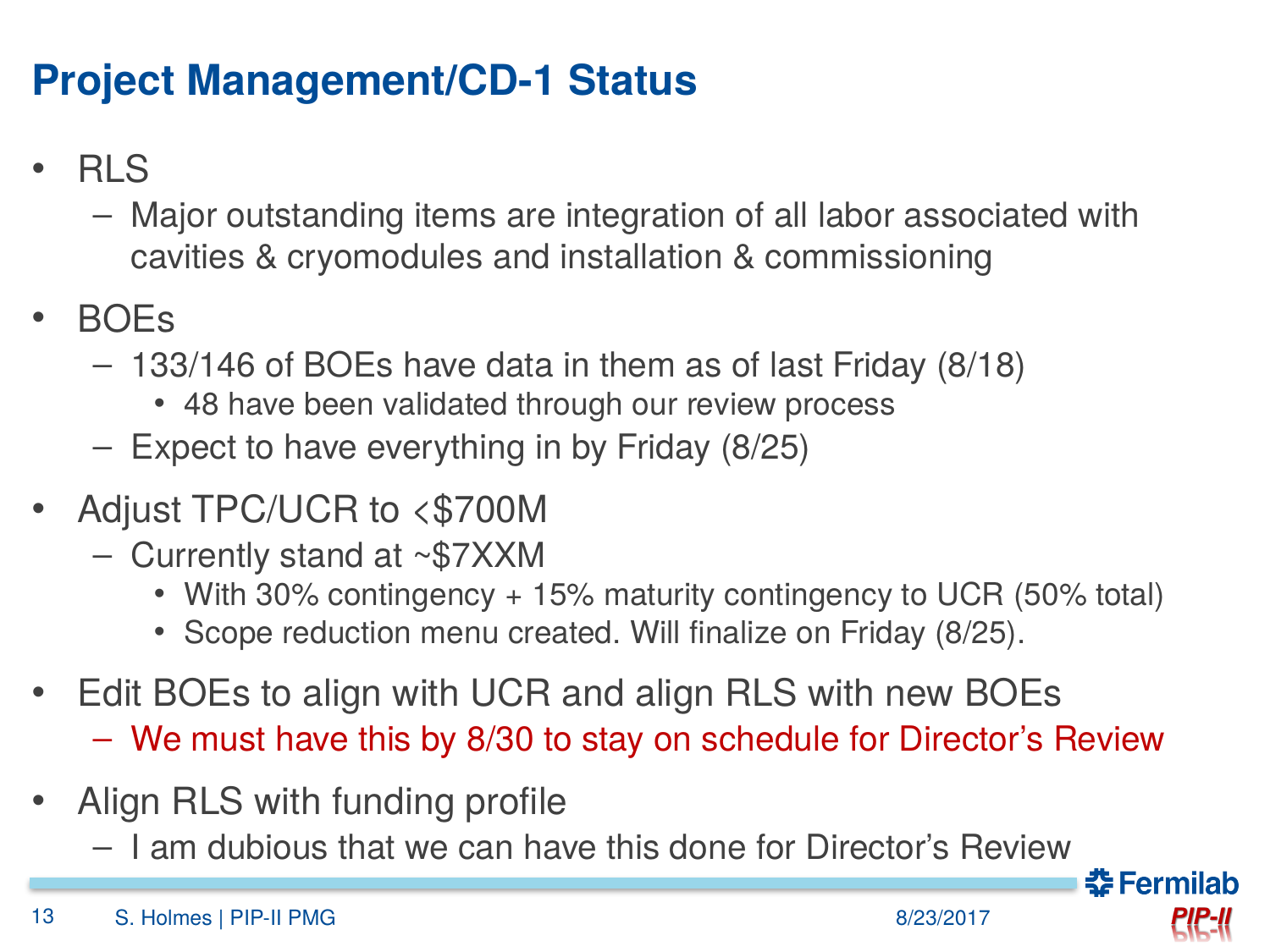

# Project Management/CD-1 Status
RLS
Major outstanding items are integration of all labor associated with cavities & cryomodules and installation & commissioning
BOEs
133/146 of BOEs have data in them as of last Friday (8/18)
48 have been validated through our review process
Expect to have everything in by Friday (8/25)
Adjust TPC/UCR to <$700M
Currently stand at ~$7XXM
With 30% contingency + 15% maturity contingency to UCR (50% total)
Scope reduction menu created. Will finalize on Friday (8/25).
Edit BOEs to align with UCR and align RLS with new BOEs
We must have this by 8/30 to stay on schedule for Director’s Review
Align RLS with funding profile
I am dubious that we can have this done for Director’s Review
13
S. Holmes | PIP-II PMG
8/23/2017